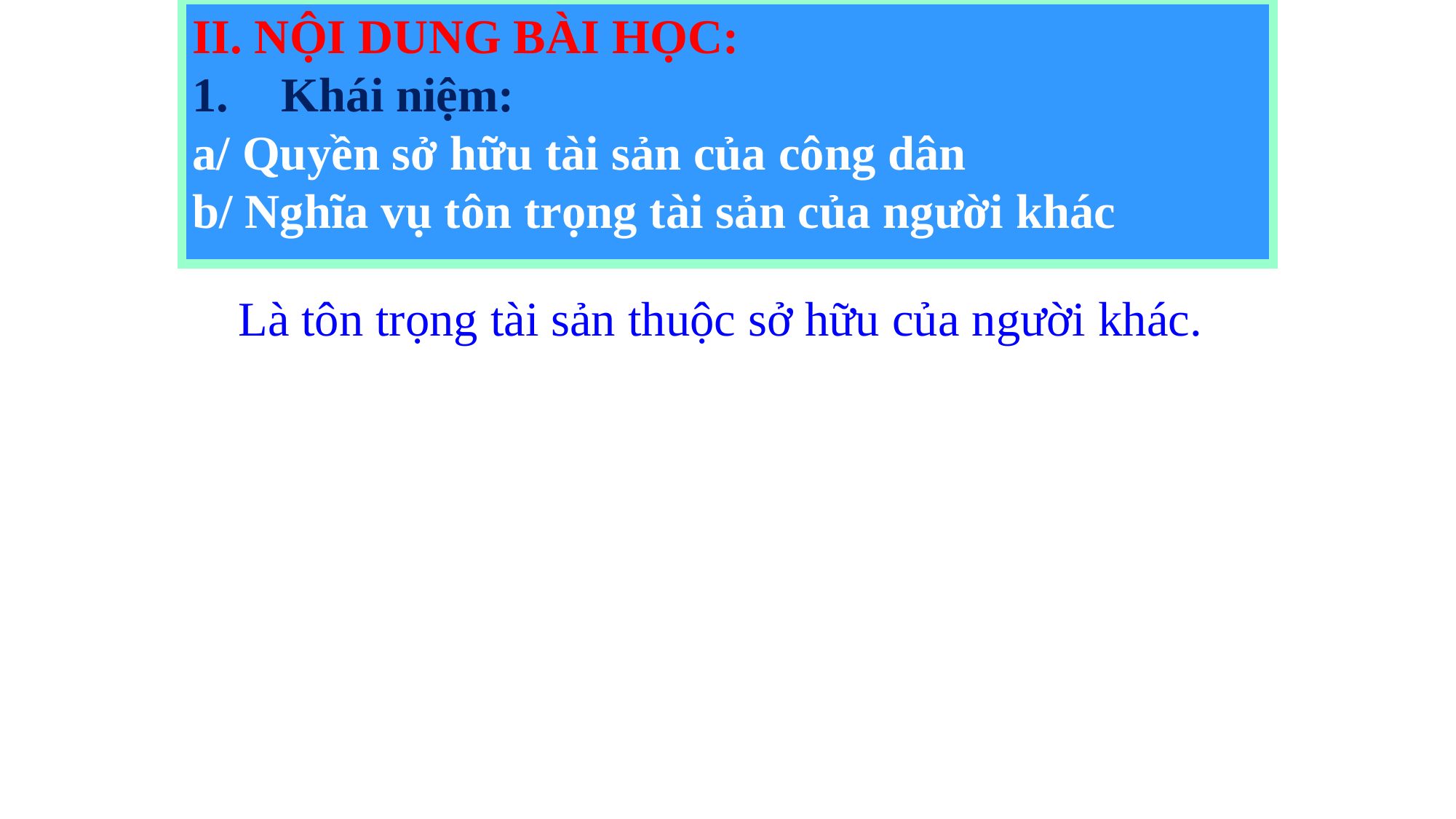

II. NỘI DUNG BÀI HỌC:
Khái niệm:
a/ Quyền sở hữu tài sản của công dân
b/ Nghĩa vụ tôn trọng tài sản của người khác

Là tôn trọng tài sản thuộc sở hữu của người khác.